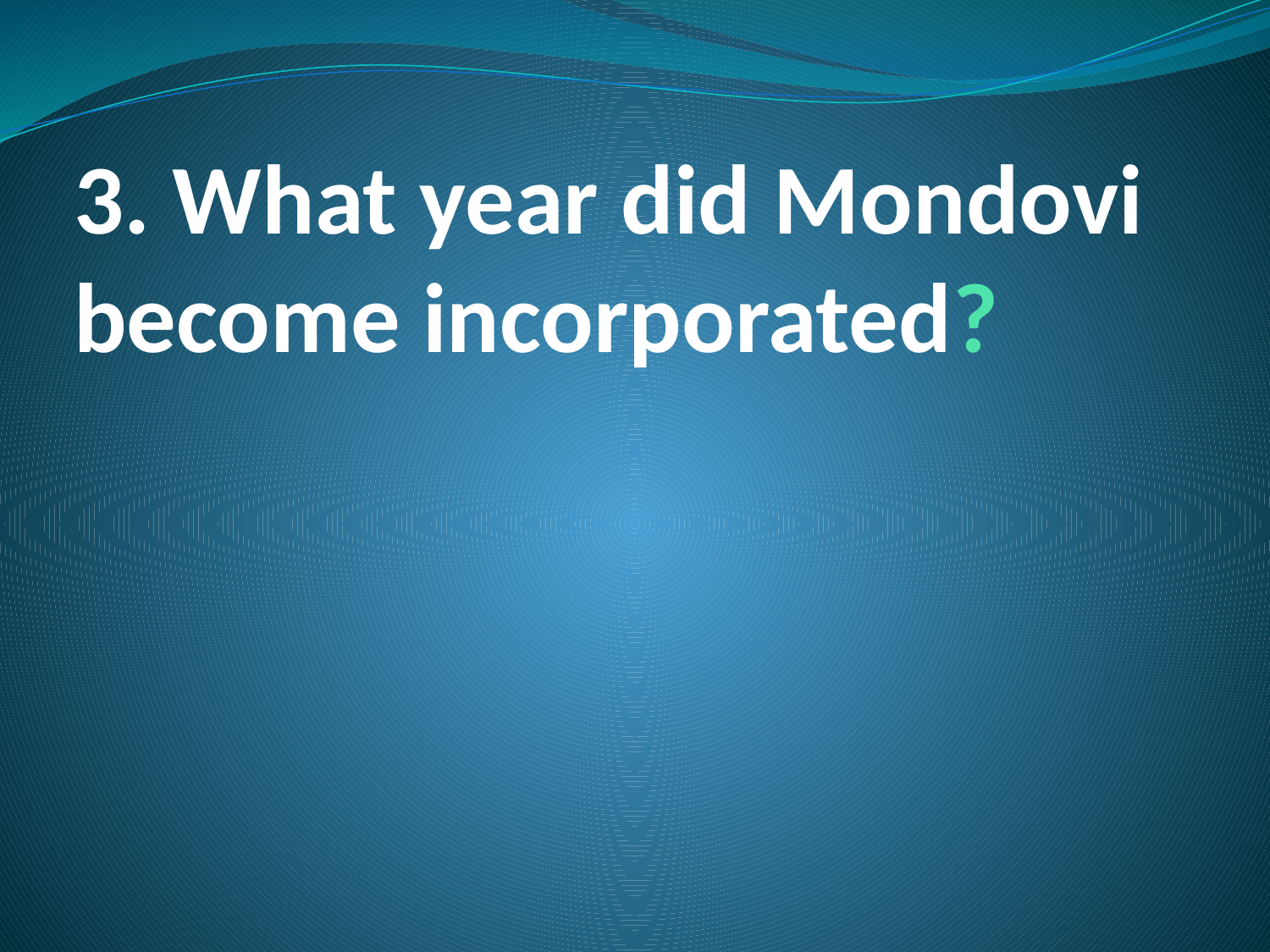

# 3. What year did Mondovi become incorporated?